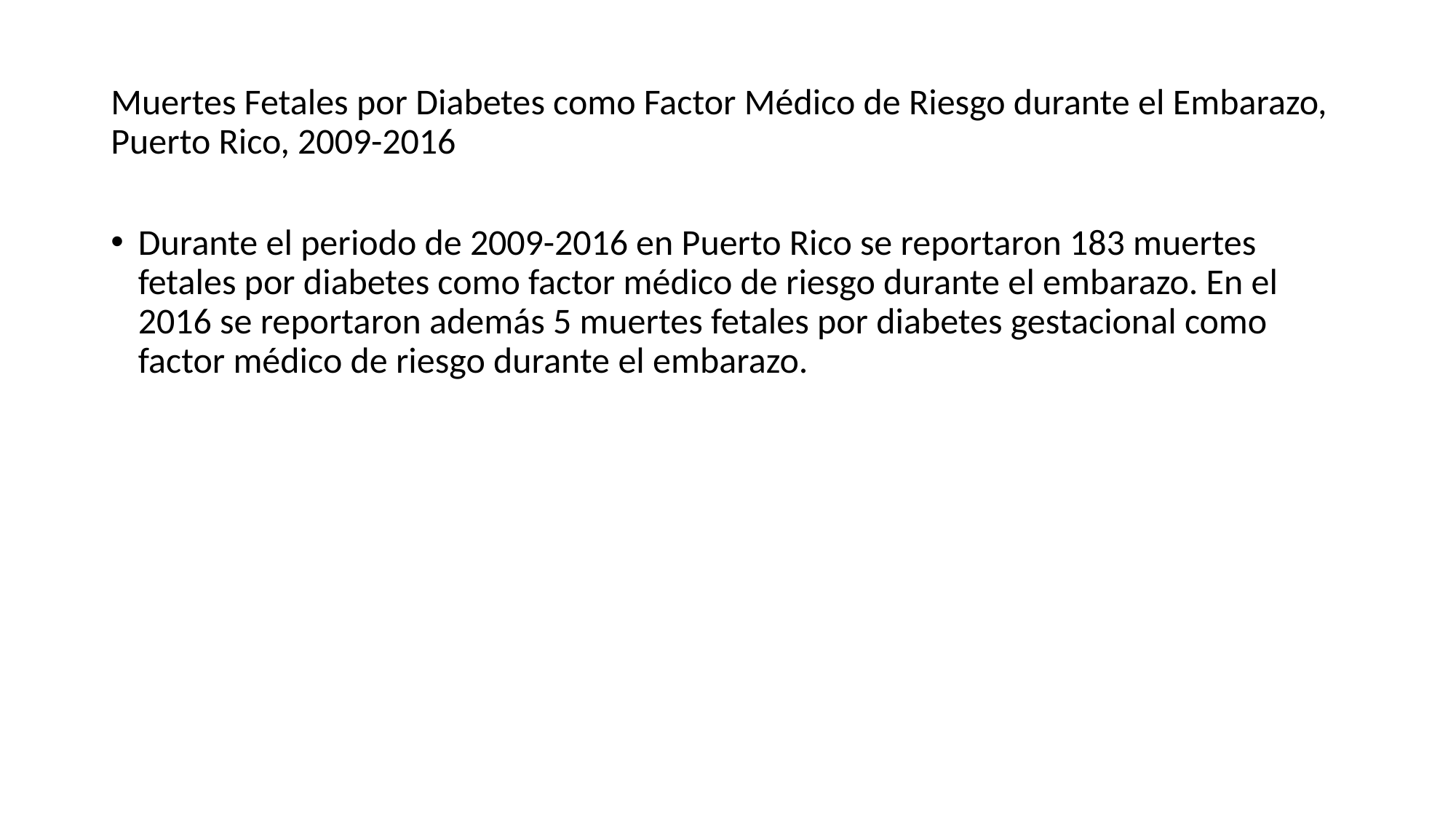

# Muertes Fetales por Diabetes como Factor Médico de Riesgo durante el Embarazo, Puerto Rico, 2009-2016
Durante el periodo de 2009-2016 en Puerto Rico se reportaron 183 muertes fetales por diabetes como factor médico de riesgo durante el embarazo. En el 2016 se reportaron además 5 muertes fetales por diabetes gestacional como factor médico de riesgo durante el embarazo.